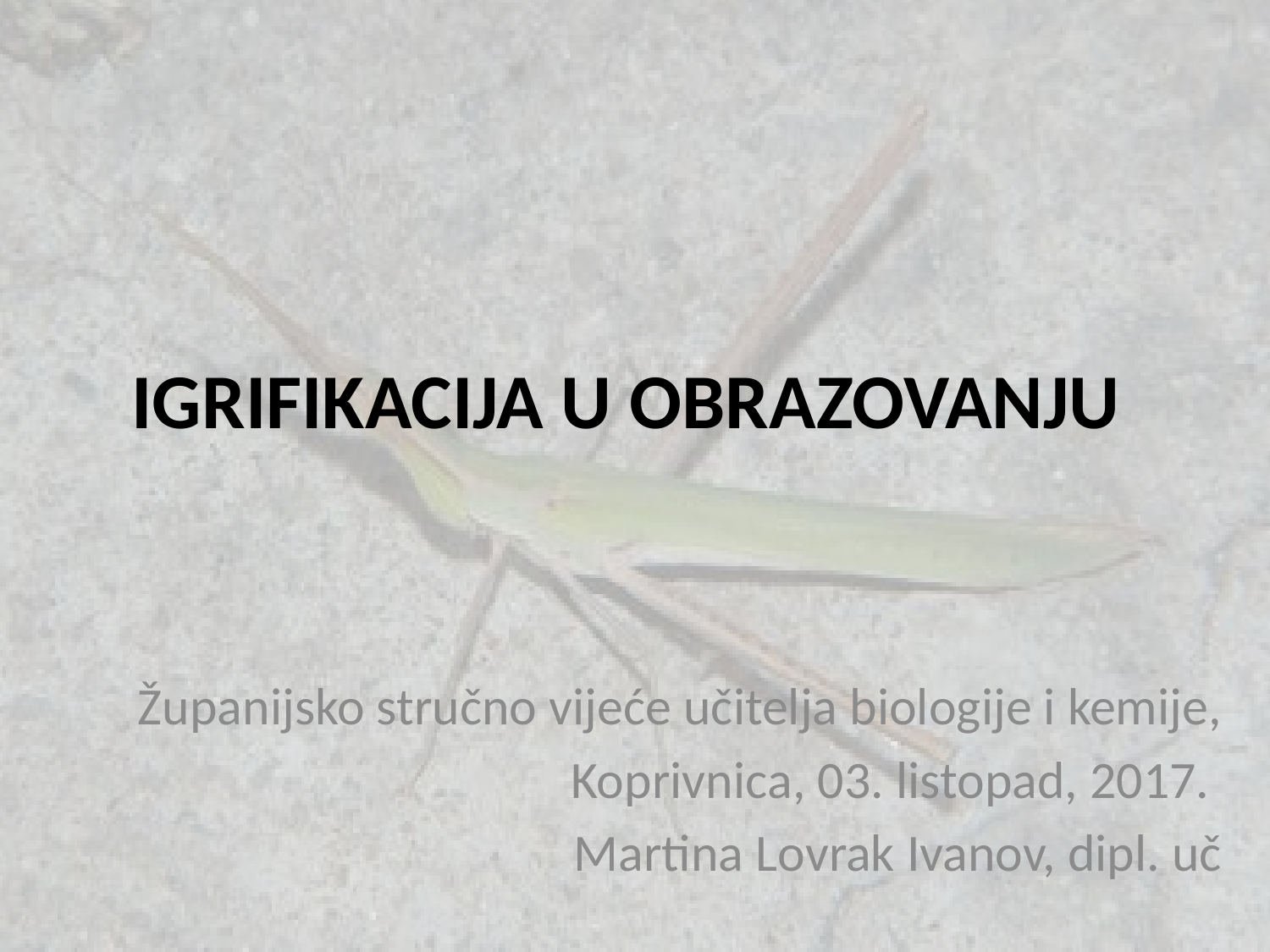

# IGRIFIKACIJA U OBRAZOVANJU
Županijsko stručno vijeće učitelja biologije i kemije,
Koprivnica, 03. listopad, 2017.
Martina Lovrak Ivanov, dipl. uč